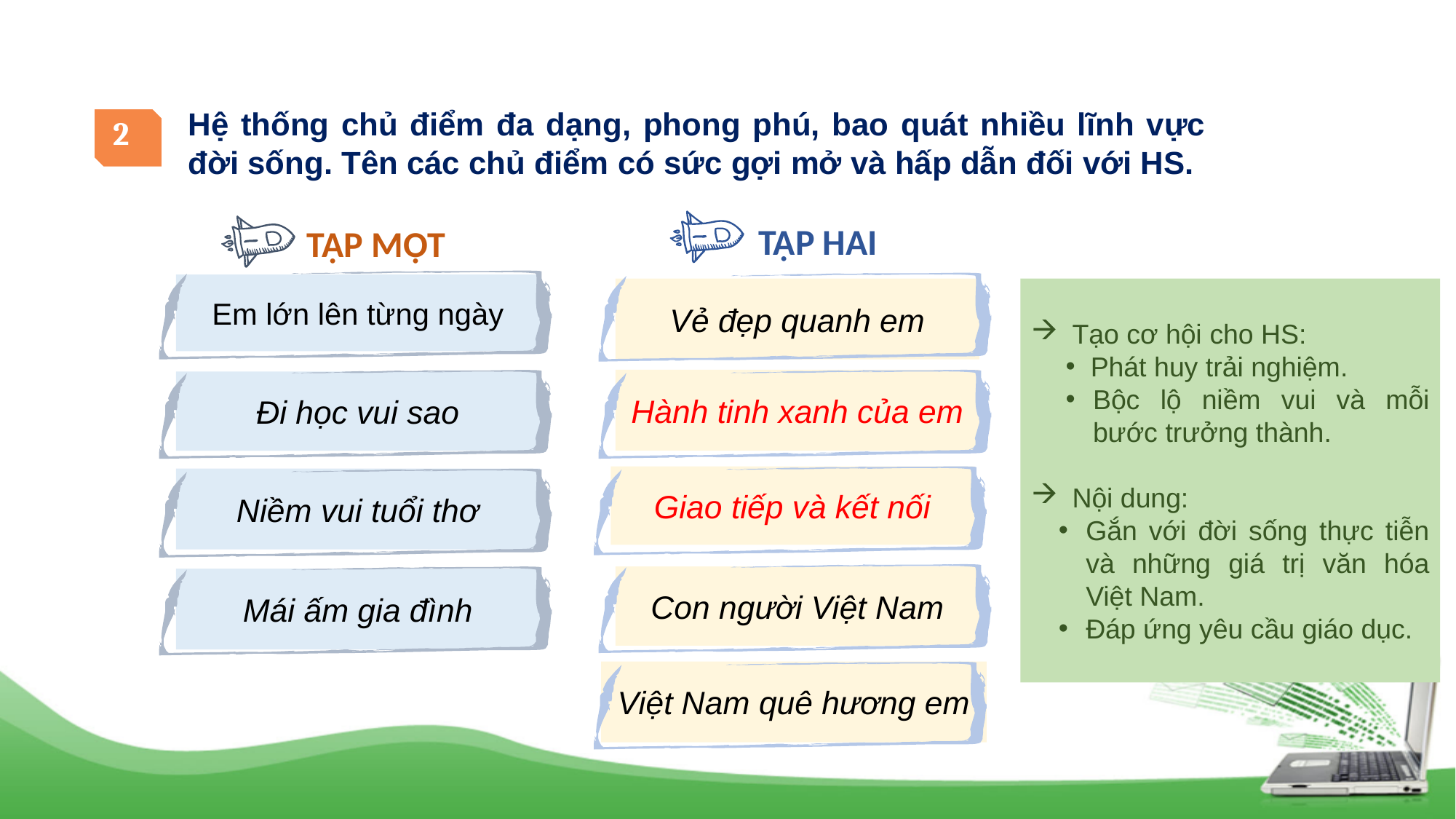

Hệ thống chủ điểm đa dạng, phong phú, bao quát nhiều lĩnh vực đời sống. Tên các chủ điểm có sức gợi mở và hấp dẫn đối với HS.

2

TẬP HAI

TẬP MỘT

Em lớn lên từng ngày
Vẻ đẹp quanh em

Tạo cơ hội cho HS:
  Phát huy trải nghiệm.
Bộc lộ niềm vui và mỗi bước trưởng thành.

Nội dung:
Gắn với đời sống thực tiễn và những giá trị văn hóa Việt Nam.
Đáp ứng yêu cầu giáo dục.

Hành tinh xanh của em

Đi học vui sao

Giao tiếp và kết nối

Niềm vui tuổi thơ

Con người Việt Nam
Mái ấm gia đình
Việt Nam quê hương em